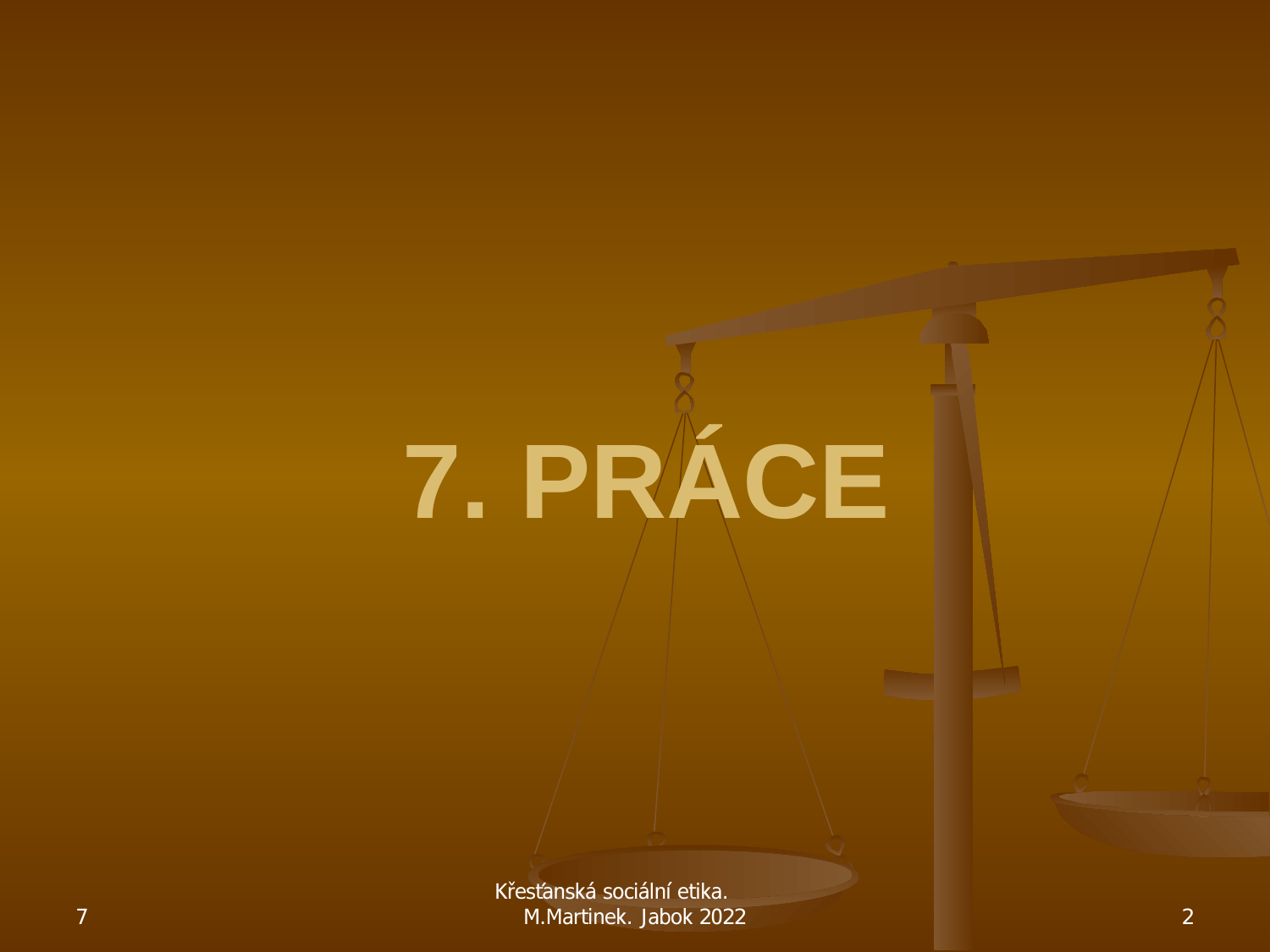

# 7. PRÁCE
7
Křesťanská sociální etika.        M.Martinek. Jabok 2022
2